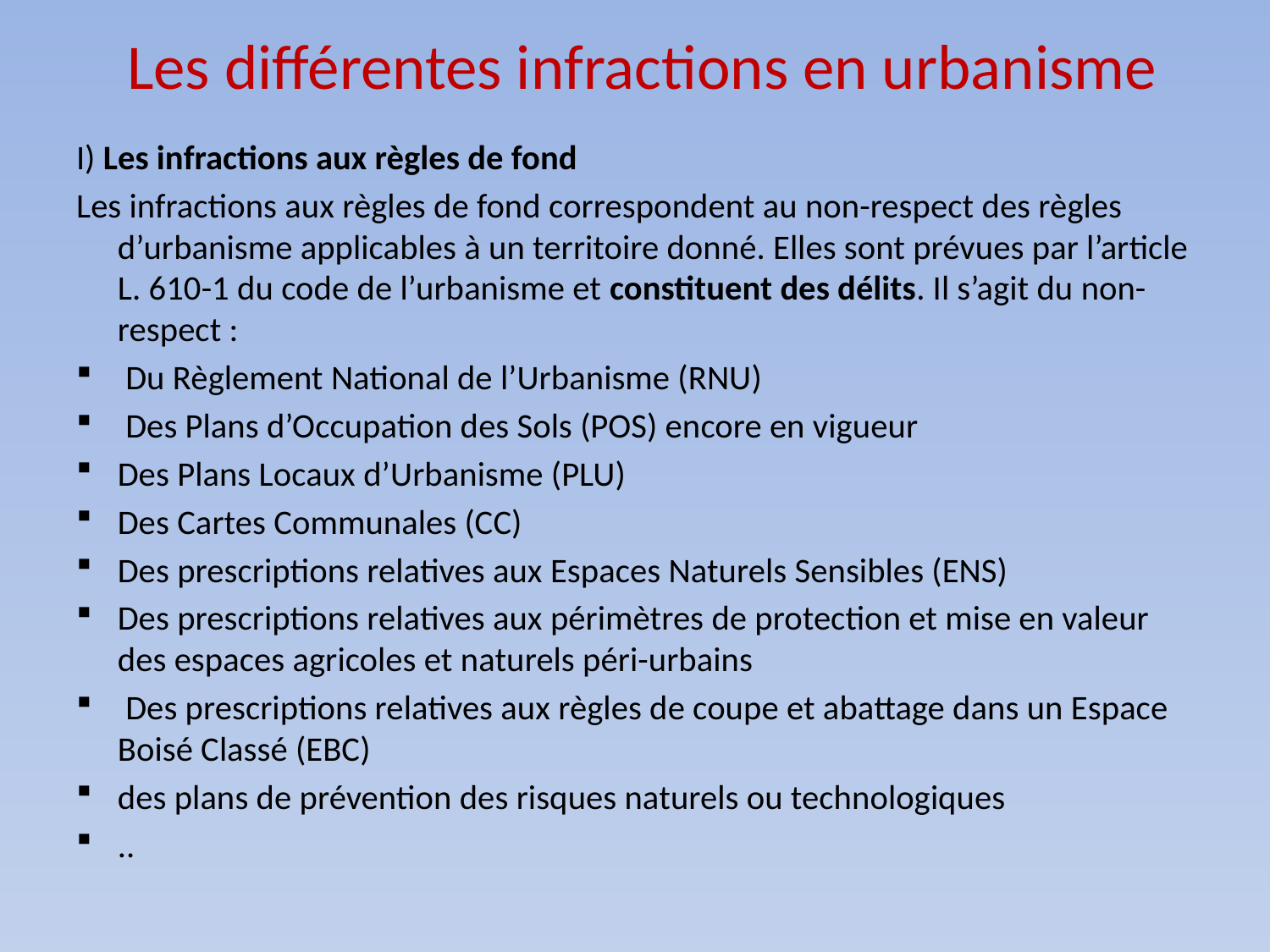

# Les différentes infractions en urbanisme
I) Les infractions aux règles de fond
Les infractions aux règles de fond correspondent au non-respect des règles d’urbanisme applicables à un territoire donné. Elles sont prévues par l’article L. 610-1 du code de l’urbanisme et constituent des délits. Il s’agit du non-respect :
 Du Règlement National de l’Urbanisme (RNU)
 Des Plans d’Occupation des Sols (POS) encore en vigueur
Des Plans Locaux d’Urbanisme (PLU)
Des Cartes Communales (CC)
Des prescriptions relatives aux Espaces Naturels Sensibles (ENS)
Des prescriptions relatives aux périmètres de protection et mise en valeur des espaces agricoles et naturels péri-urbains
 Des prescriptions relatives aux règles de coupe et abattage dans un Espace Boisé Classé (EBC)
des plans de prévention des risques naturels ou technologiques
..